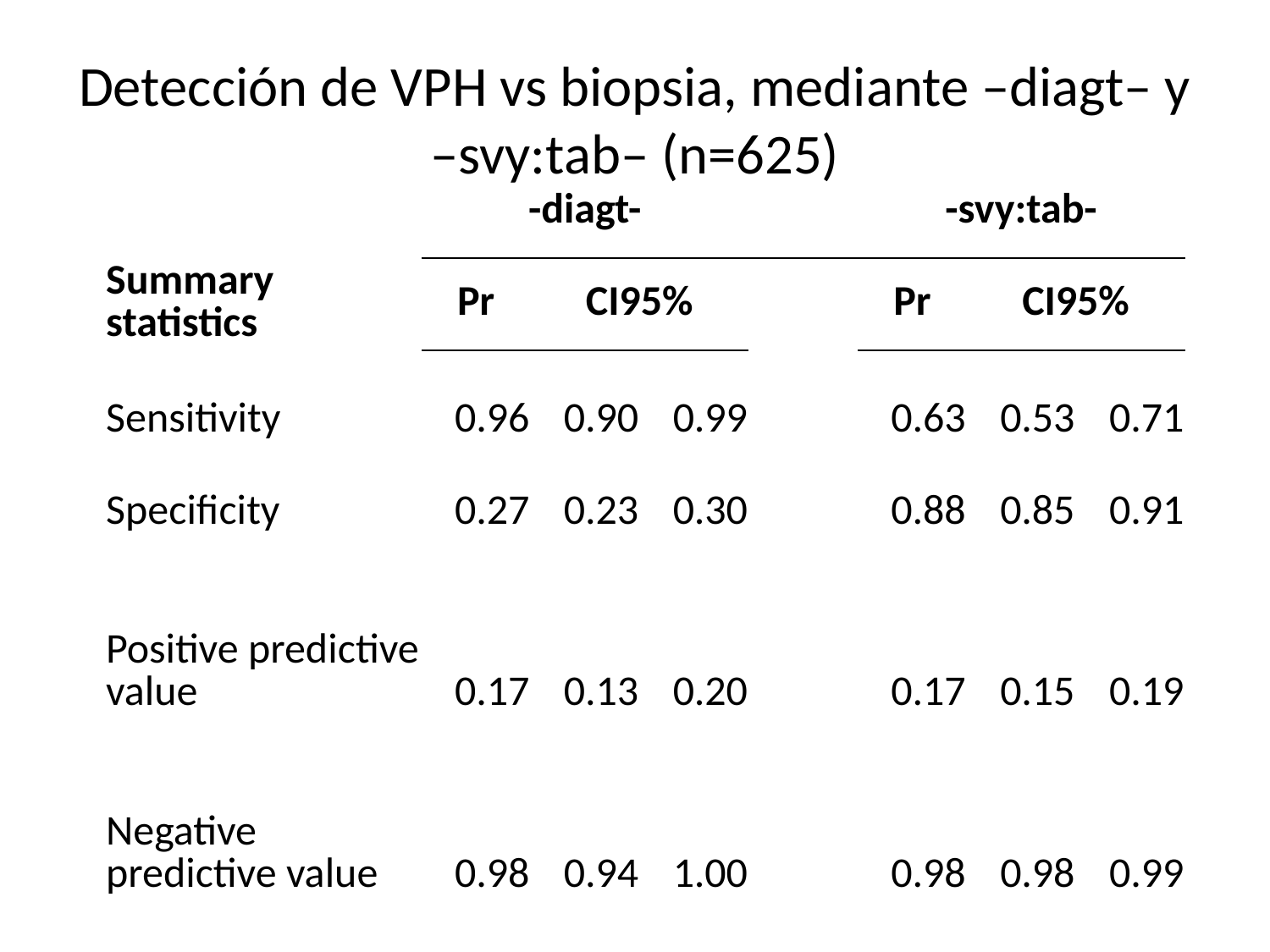

# Detección de VPH vs biopsia, mediante –diagt– y –svy:tab– (n=625)
|  | -diagt- |  |  |  | -svy:tab- |  |  |
| --- | --- | --- | --- | --- | --- | --- | --- |
| Summary statistics | Pr | CI95% |  |  | Pr | CI95% |  |
| Sensitivity | 0.96 | 0.90 | 0.99 |  | 0.63 | 0.53 | 0.71 |
| Specificity | 0.27 | 0.23 | 0.30 |  | 0.88 | 0.85 | 0.91 |
| Positive predictive value | 0.17 | 0.13 | 0.20 |  | 0.17 | 0.15 | 0.19 |
| Negative predictive value | 0.98 | 0.94 | 1.00 |  | 0.98 | 0.98 | 0.99 |